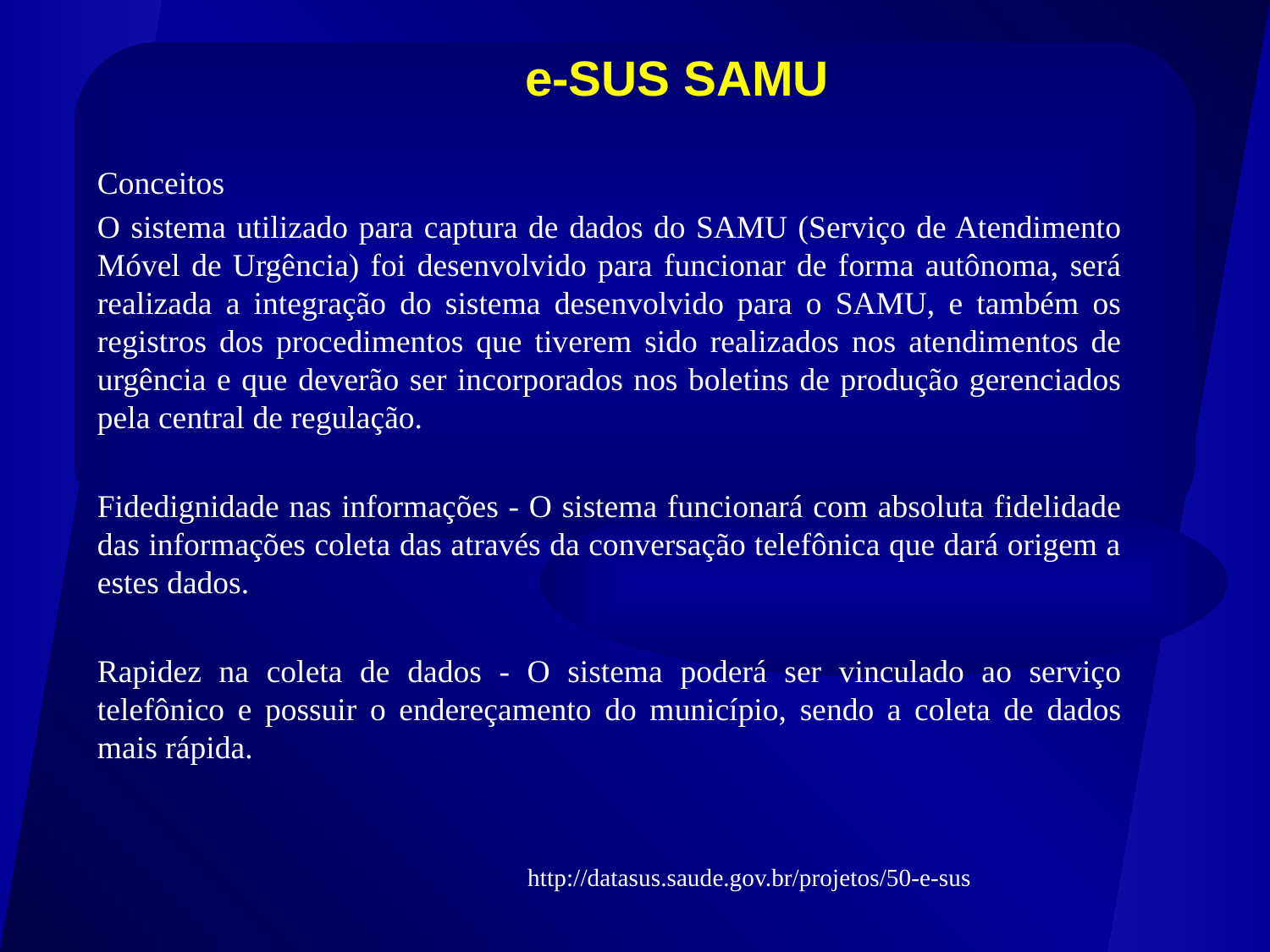

# e-SUS SAMU
Conceitos
O sistema utilizado para captura de dados do SAMU (Serviço de Atendimento Móvel de Urgência) foi desenvolvido para funcionar de forma autônoma, será realizada a integração do sistema desenvolvido para o SAMU, e também os registros dos procedimentos que tiverem sido realizados nos atendimentos de urgência e que deverão ser incorporados nos boletins de produção gerenciados pela central de regulação.

Fidedignidade nas informações - O sistema funcionará com absoluta fidelidade das informações coleta das através da conversação telefônica que dará origem a estes dados.

Rapidez na coleta de dados - O sistema poderá ser vinculado ao serviço telefônico e possuir o endereçamento do município, sendo a coleta de dados mais rápida.
http://datasus.saude.gov.br/projetos/50-e-sus